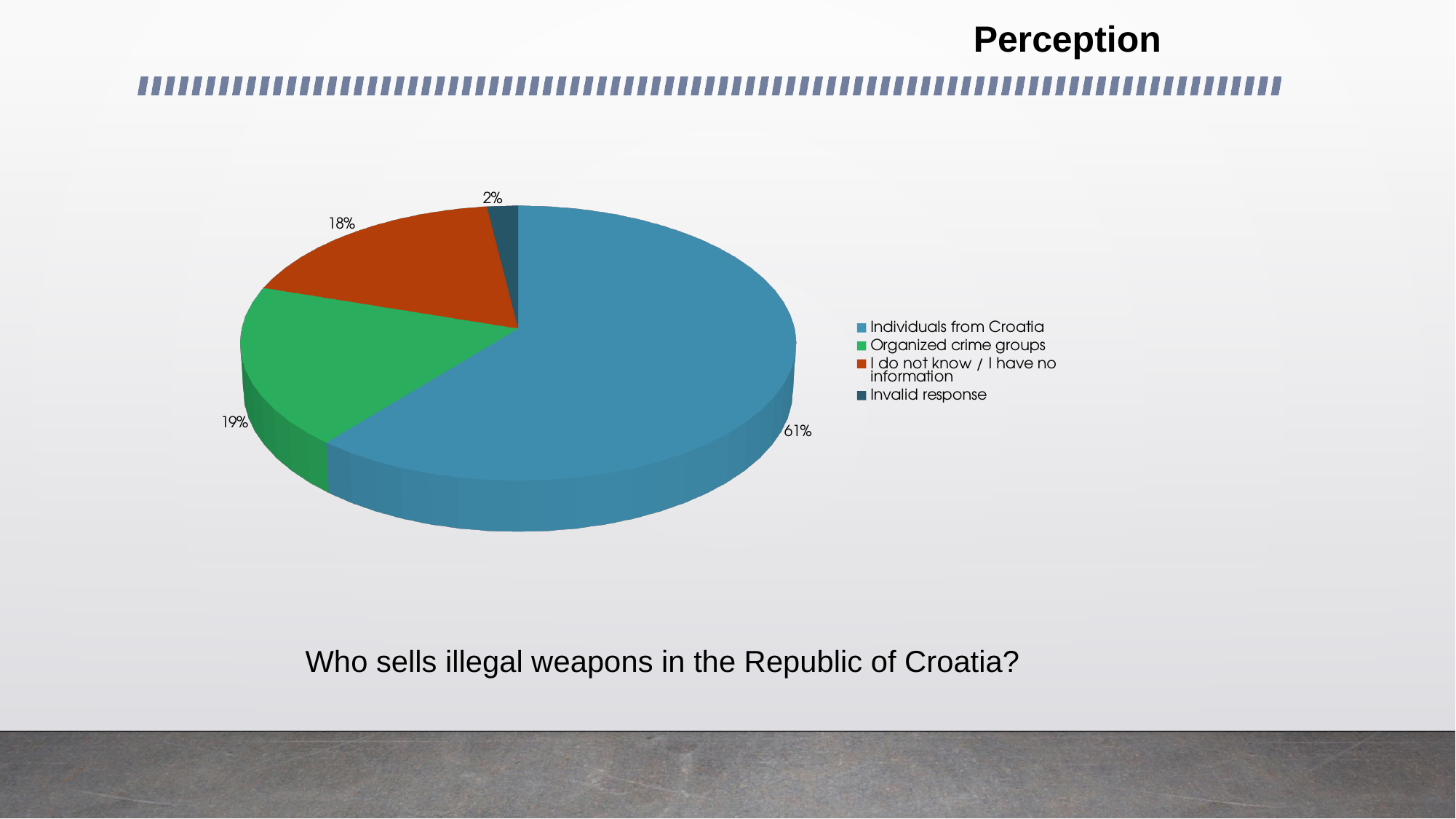

Perception

[unsupported chart]

Who sells illegal weapons in the Republic of Croatia?